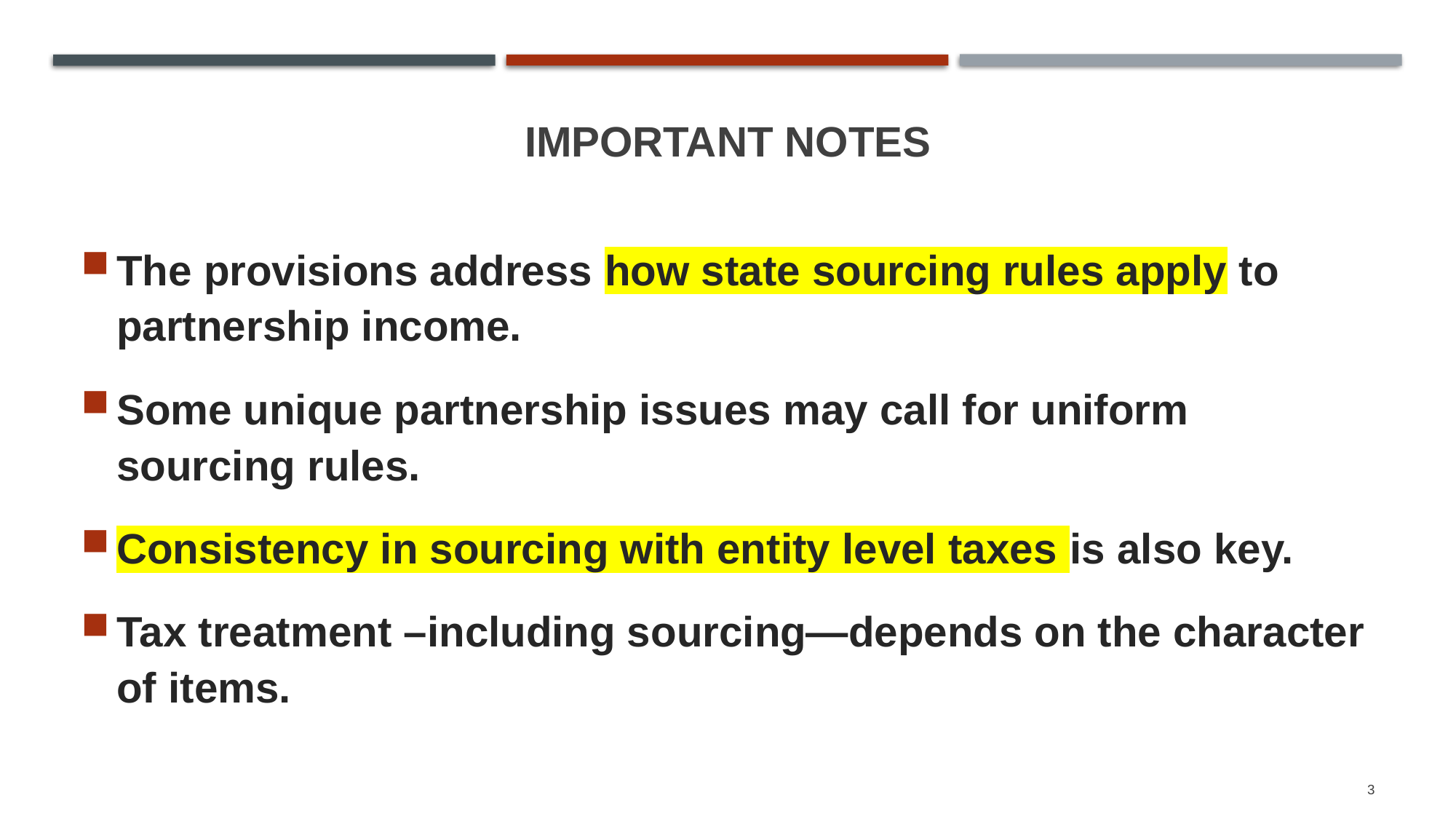

# Important Notes
The provisions address how state sourcing rules apply to partnership income.
Some unique partnership issues may call for uniform sourcing rules.
Consistency in sourcing with entity level taxes is also key.
Tax treatment –including sourcing—depends on the character of items.
3